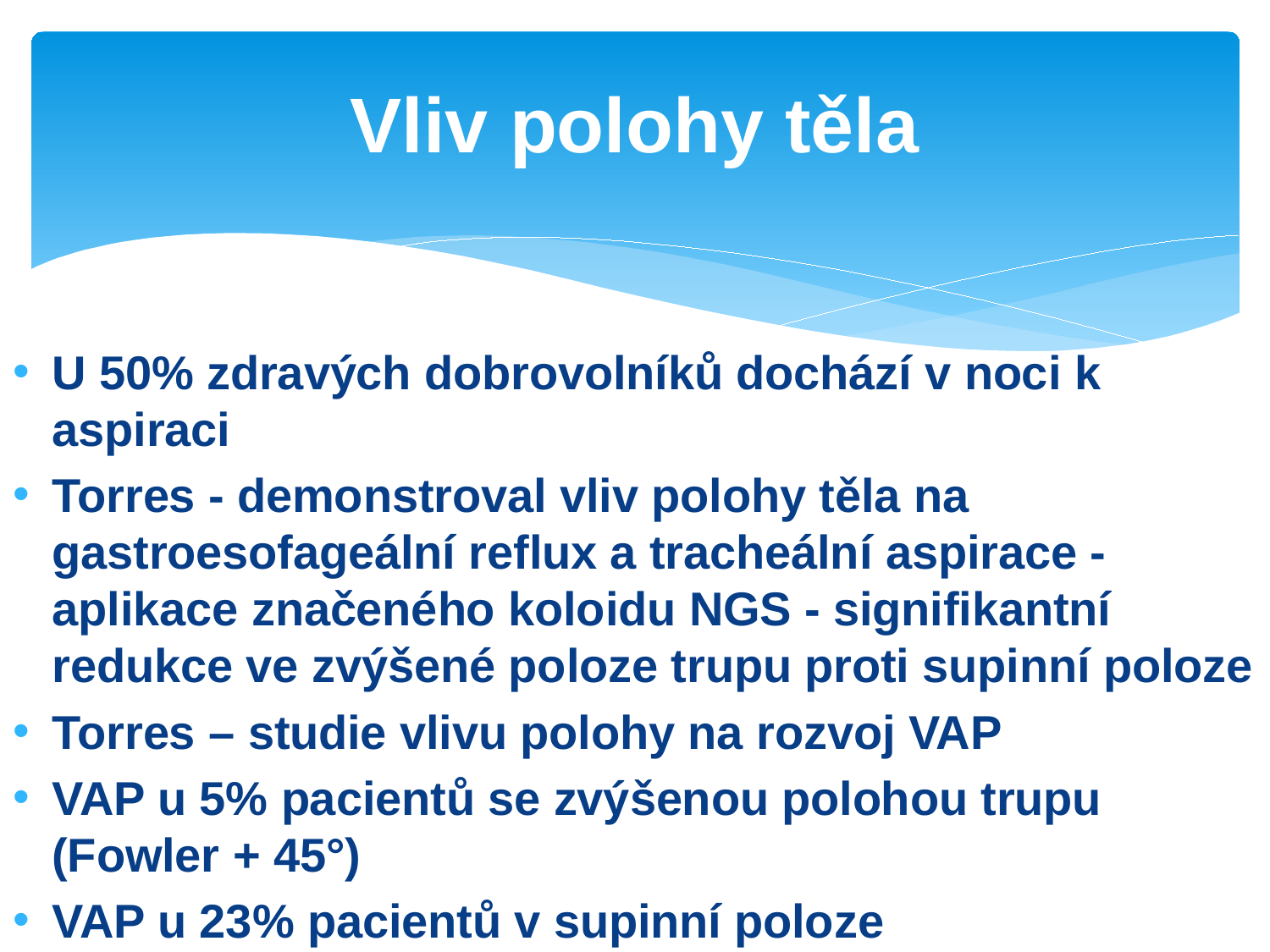

# Vliv polohy těla
U 50% zdravých dobrovolníků dochází v noci k aspiraci
Torres - demonstroval vliv polohy těla na gastroesofageální reflux a tracheální aspirace - aplikace značeného koloidu NGS - signifikantní redukce ve zvýšené poloze trupu proti supinní poloze
Torres – studie vlivu polohy na rozvoj VAP
VAP u 5% pacientů se zvýšenou polohou trupu (Fowler + 45°)
VAP u 23% pacientů v supinní poloze